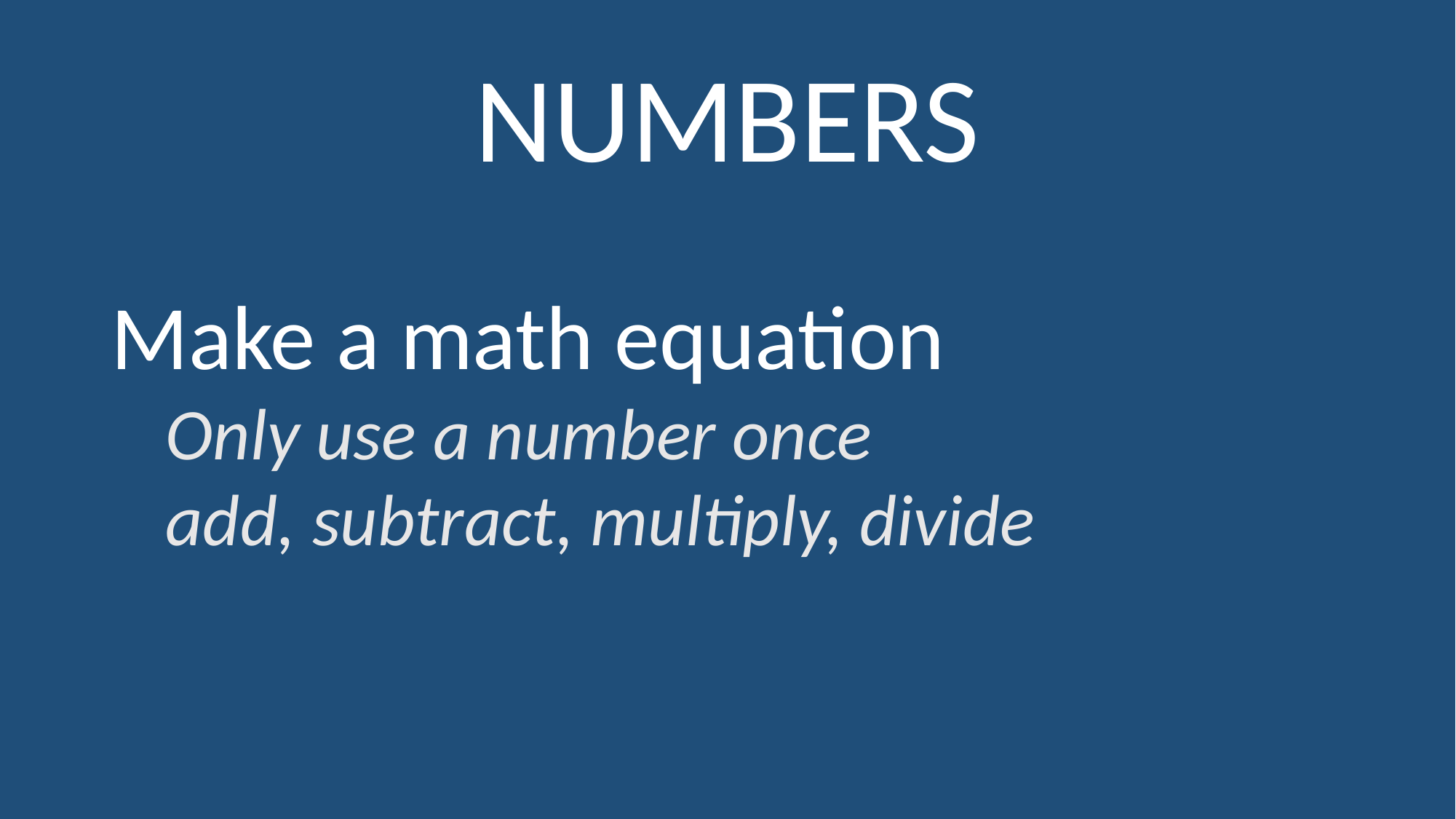

# NUMBERS
Make a math equation
Only use a number once
add, subtract, multiply, divide